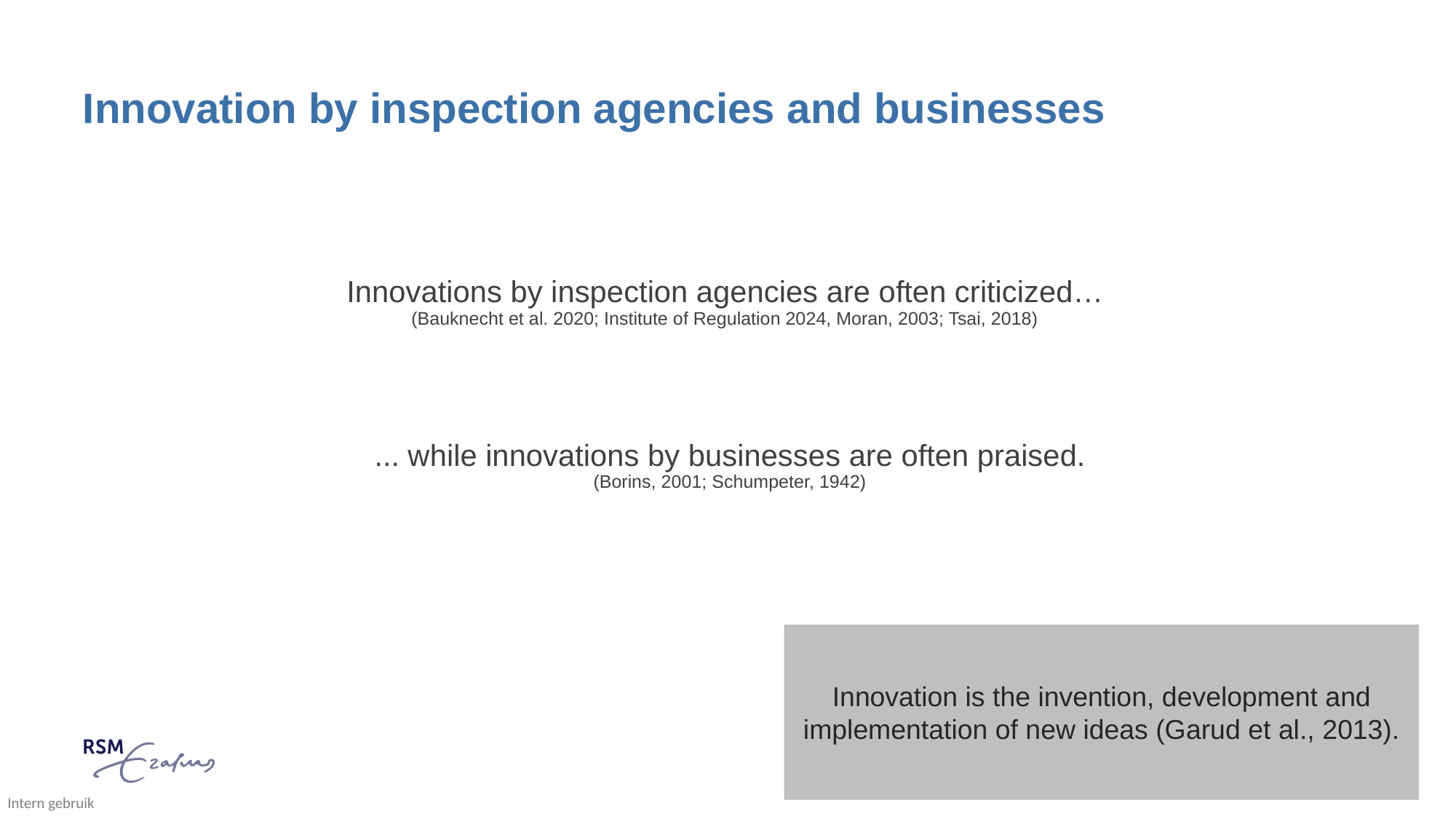

# Innovation by inspection agencies and businesses

Innovations by inspection agencies are often criticized…
(Bauknecht et al. 2020; Institute of Regulation 2024, Moran, 2003; Tsai, 2018)

... while innovations by businesses are often praised.
(Borins, 2001; Schumpeter, 1942)

Innovation is the invention, development and implementation of new ideas (Garud et al., 2013).